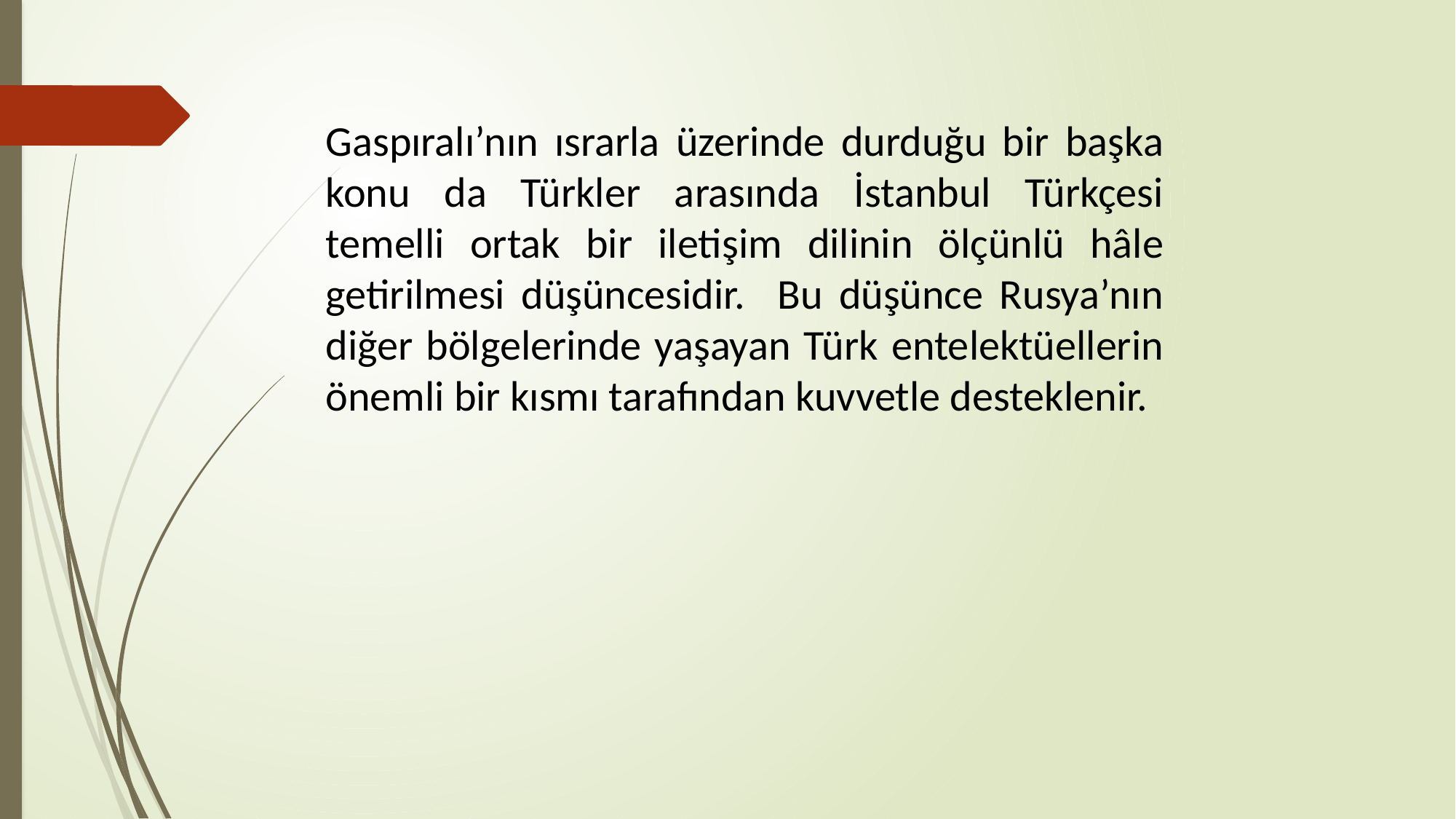

Gaspıralı’nın ısrarla üzerinde durduğu bir başka konu da Türkler arasında İstanbul Türkçesi temelli ortak bir iletişim dilinin ölçünlü hâle getirilmesi düşüncesidir.  Bu düşünce Rusya’nın diğer bölgelerinde yaşayan Türk entelektüellerin önemli bir kısmı tarafından kuvvetle desteklenir.